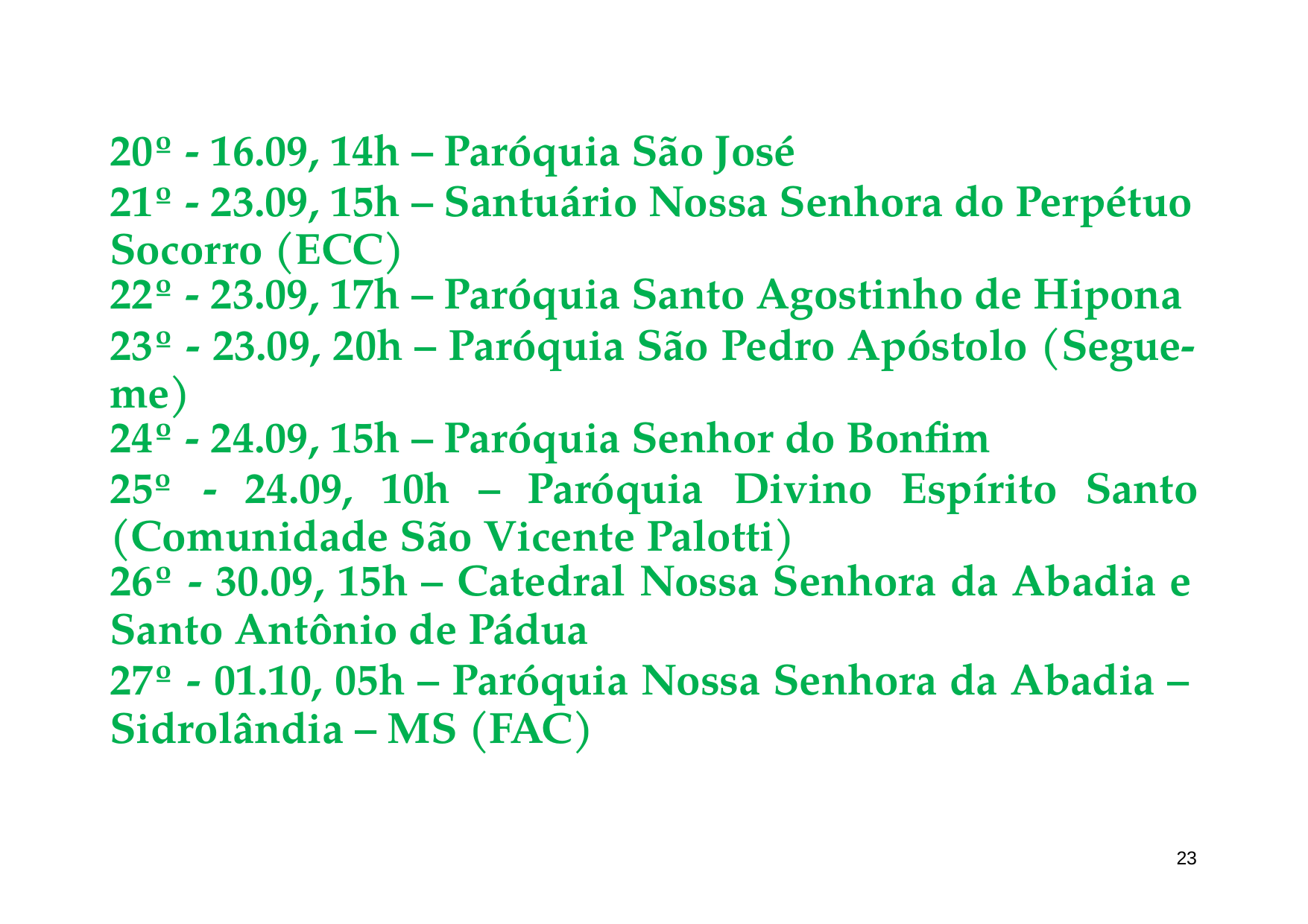

20º - 16.09, 14h – Paróquia São José
21º - 23.09, 15h – Santuário Nossa Senhora do Perpétuo Socorro (ECC)
22º - 23.09, 17h – Paróquia Santo Agostinho de Hipona
23º - 23.09, 20h – Paróquia São Pedro Apóstolo (Segue- me)
24º - 24.09, 15h – Paróquia Senhor do Bonfim
25º	-	24.09,	10h	–	Paróquia	Divino	Espírito	Santo (Comunidade São Vicente Palotti)
26º - 30.09, 15h – Catedral Nossa Senhora da Abadia e
Santo Antônio de Pádua
27º - 01.10, 05h – Paróquia Nossa Senhora da Abadia – Sidrolândia – MS (FAC)
23